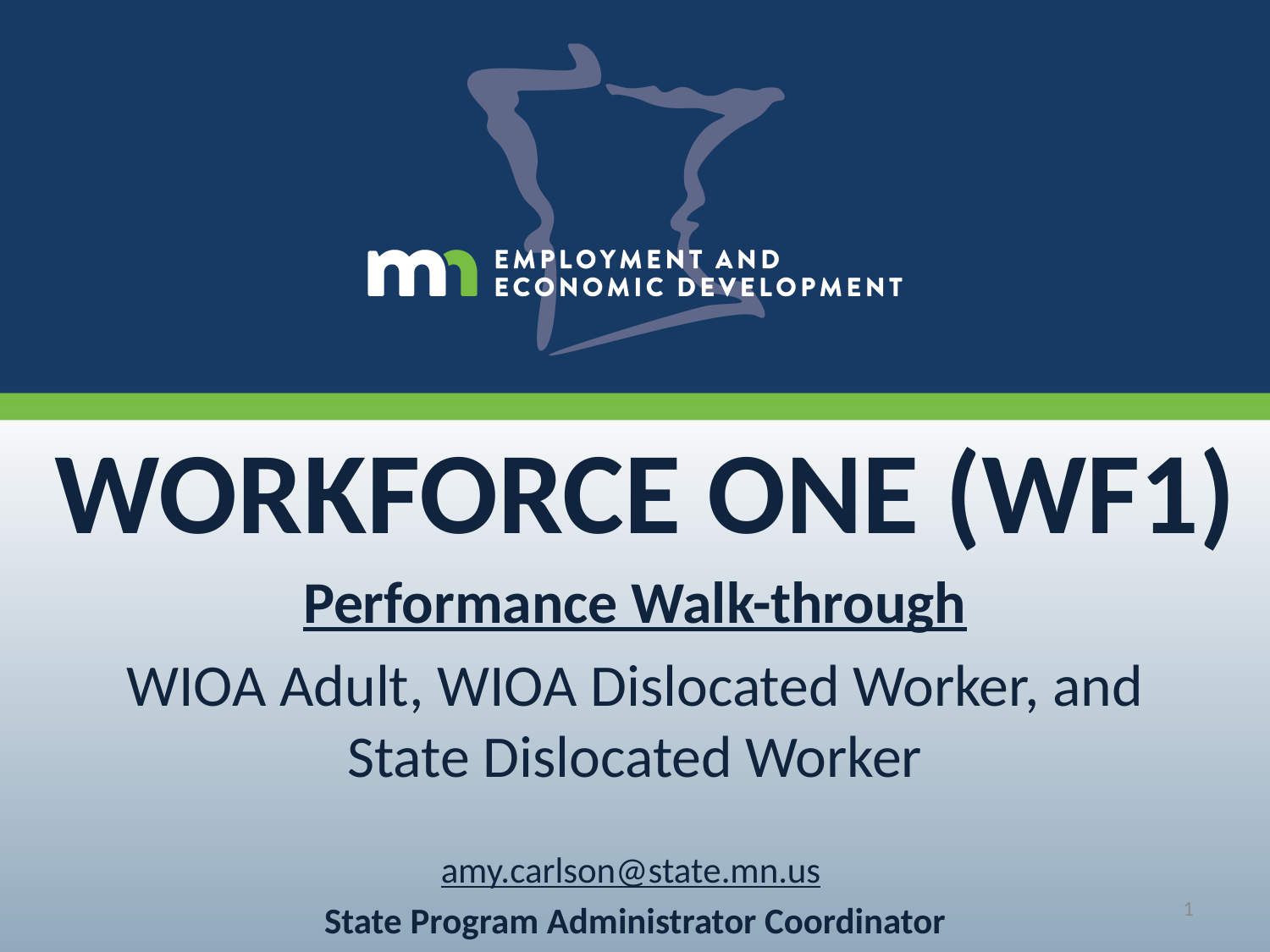

# WORKFORCE ONE (WF1)
Performance Walk-through
WIOA Adult, WIOA Dislocated Worker, and State Dislocated Worker

amy.carlson@state.mn.us
State Program Administrator Coordinator
1